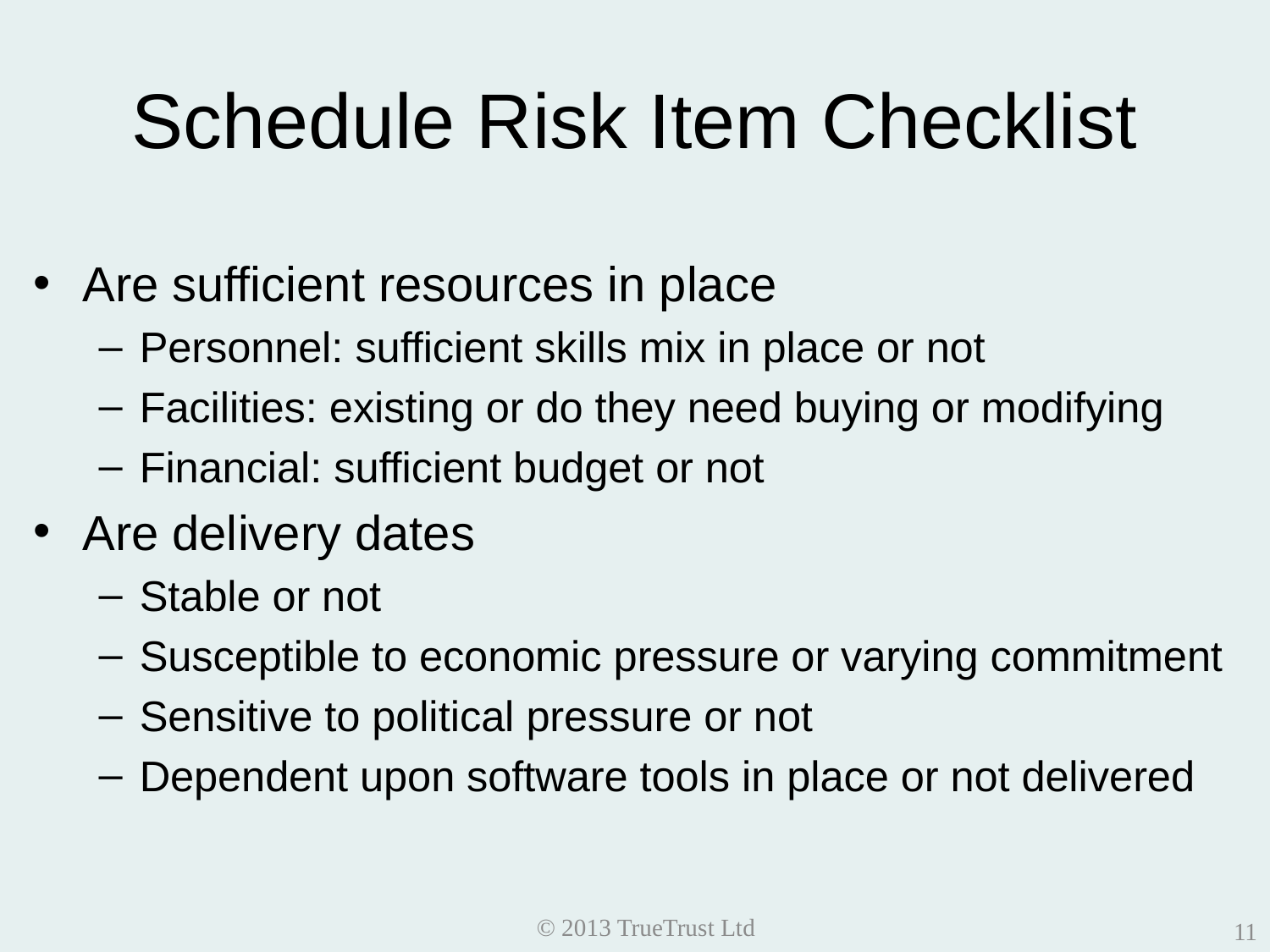

# Schedule Risk Item Checklist
Are sufficient resources in place
Personnel: sufficient skills mix in place or not
Facilities: existing or do they need buying or modifying
Financial: sufficient budget or not
Are delivery dates
Stable or not
Susceptible to economic pressure or varying commitment
Sensitive to political pressure or not
Dependent upon software tools in place or not delivered
© 2013 TrueTrust Ltd
11